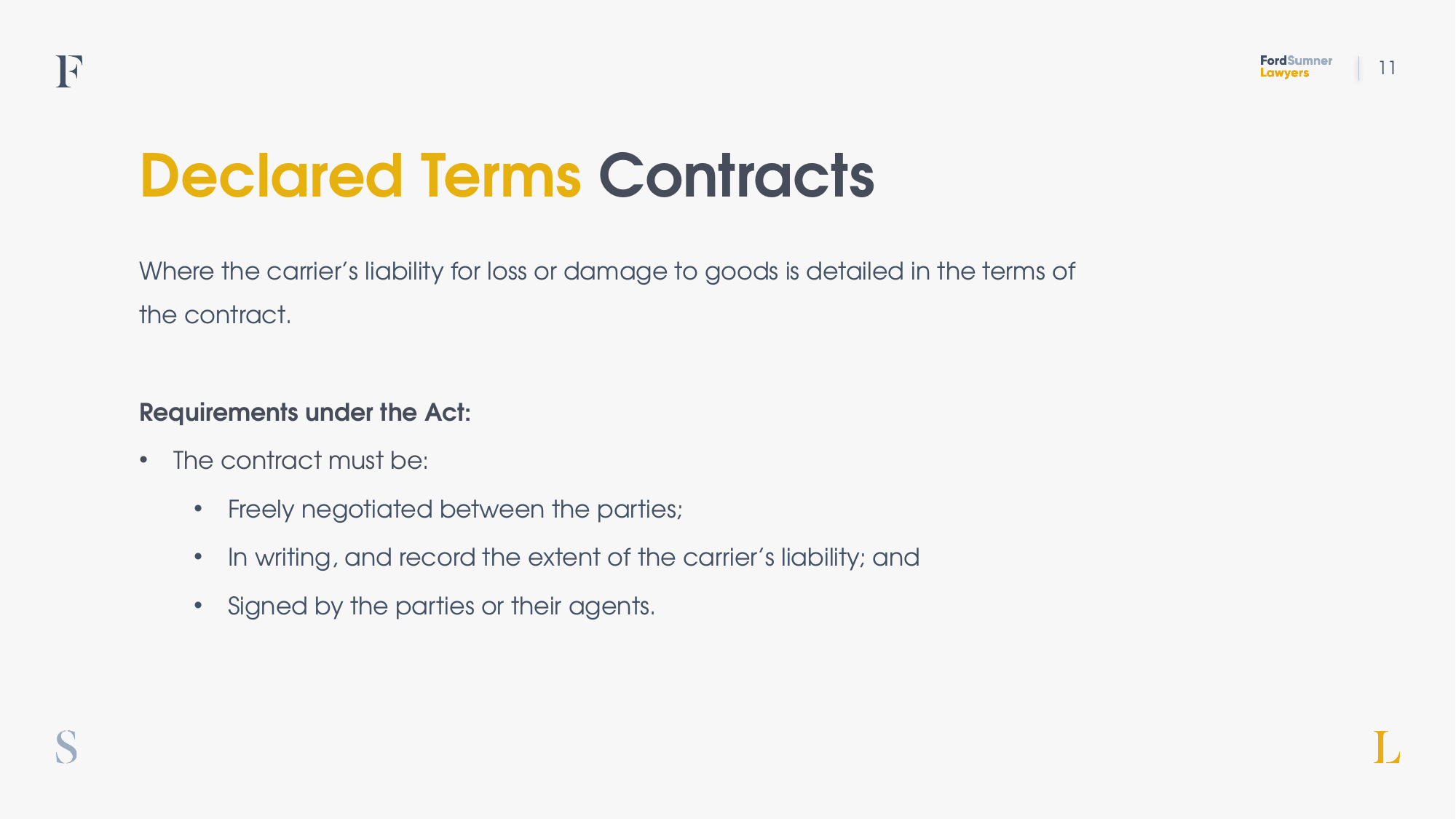

11
# Declared Terms Contracts
Where the carrier’s liability for loss or damage to goods is detailed in the terms of the contract.

Requirements under the Act:
The contract must be:
Freely negotiated between the parties;
In writing, and record the extent of the carrier’s liability; and
Signed by the parties or their agents.